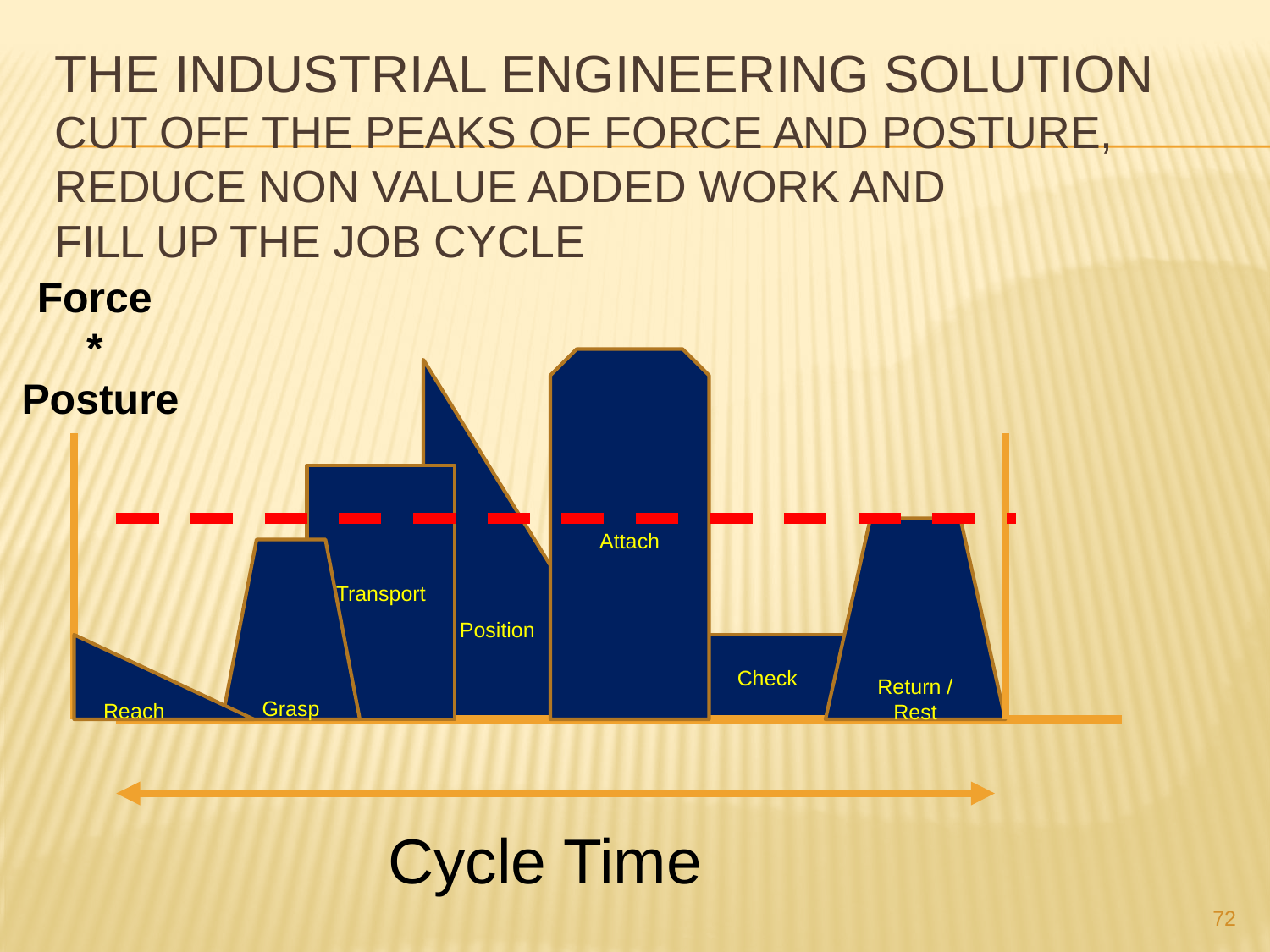

# The Industrial Engineering Solution Cut off the peaks of Force and Posture, Reduce Non value Added work and Fill up the Job Cycle
Force
*
Posture
Attach
Position
Transport

Return / Rest

Grasp
        Reach
Check
Cycle Time
72